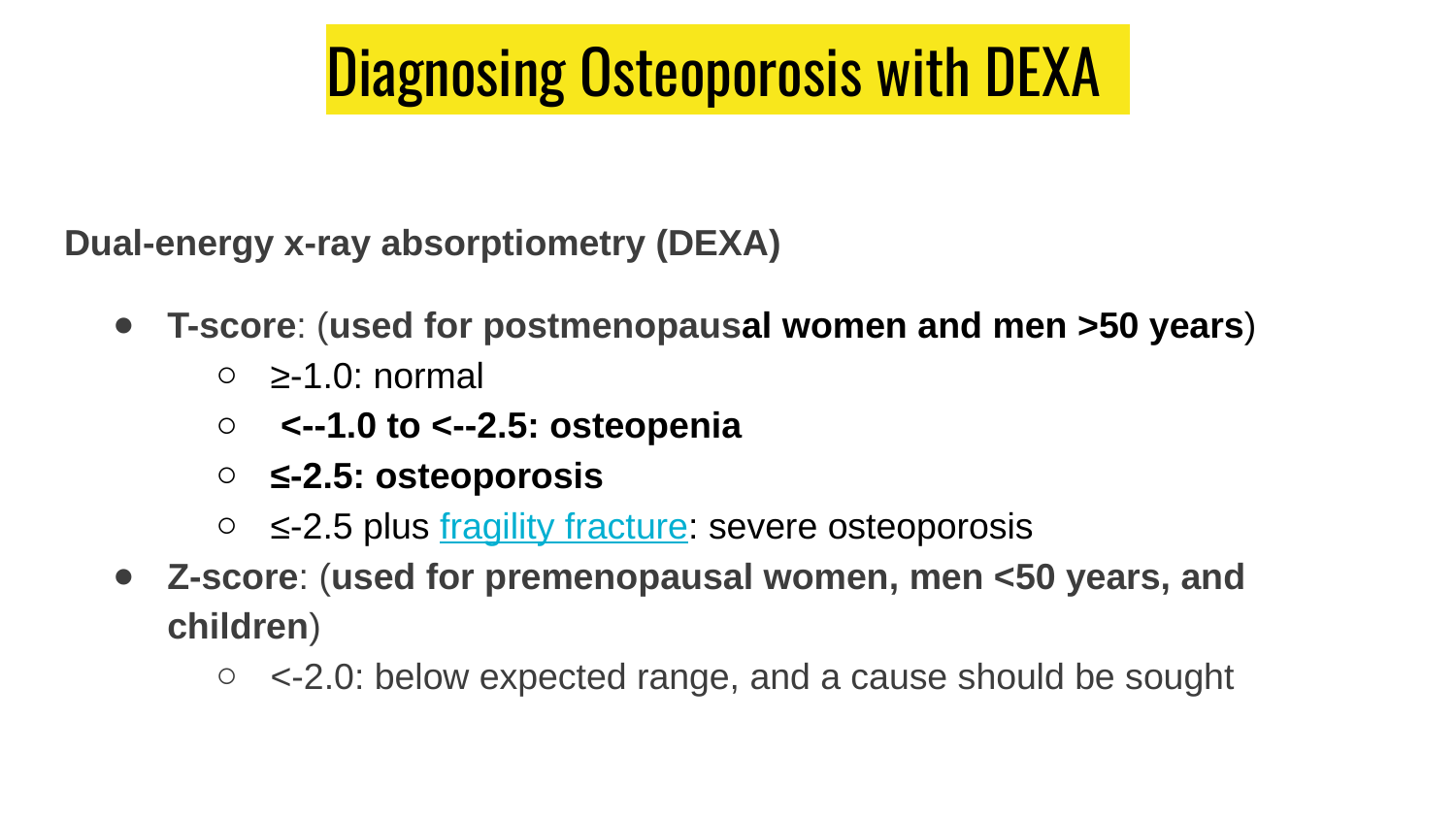

# Diagnosing Osteoporosis with DEXA

Dual-energy x-ray absorptiometry (DEXA)
T-score: (used for postmenopausal women and men >50 years)
≥-1.0: normal
 <--1.0 to <--2.5: osteopenia
≤-2.5: osteoporosis
≤-2.5 plus fragility fracture: severe osteoporosis
Z-score: (used for premenopausal women, men <50 years, and children)
<-2.0: below expected range, and a cause should be sought